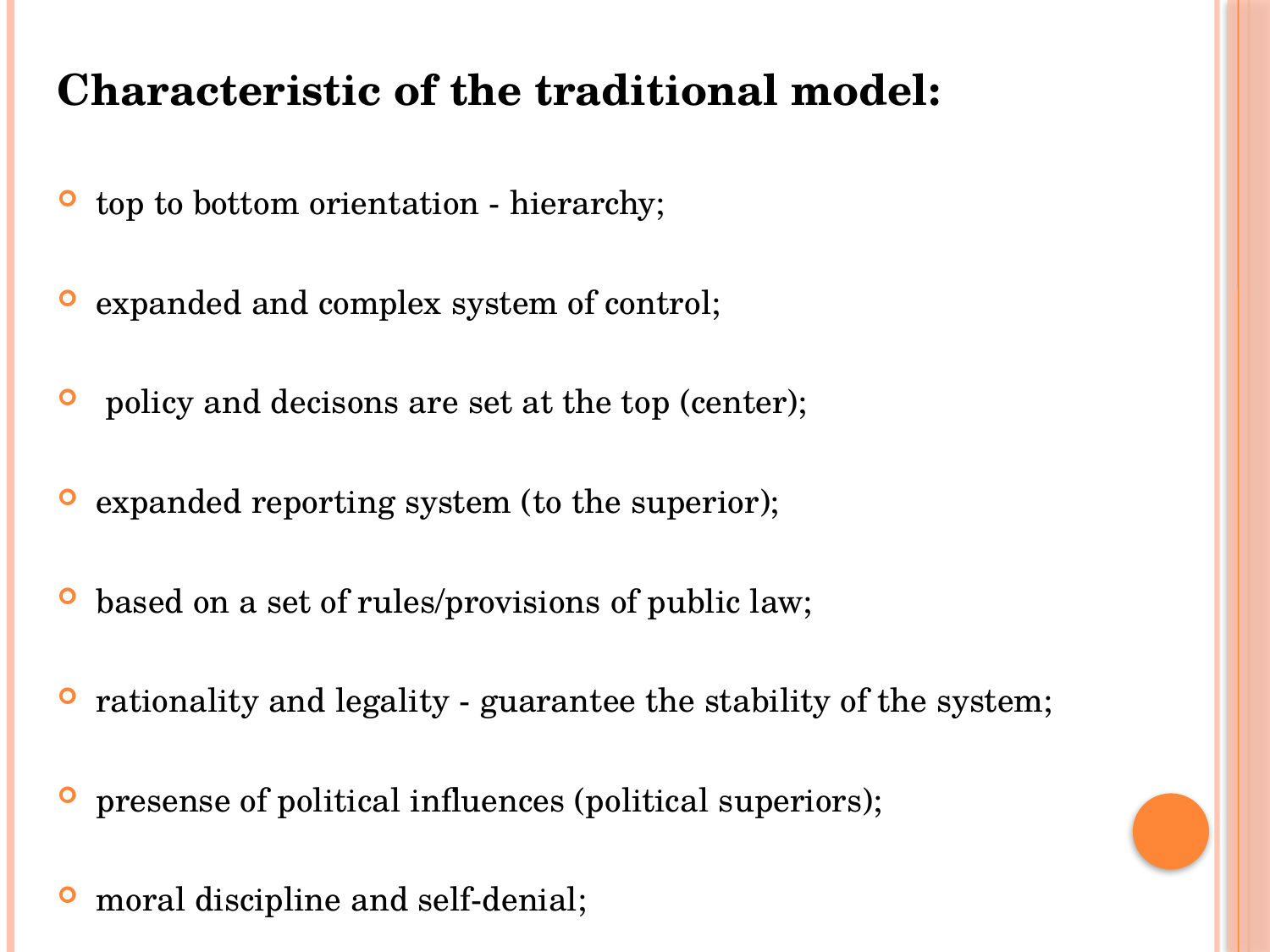

Characteristic of the traditional model:

top to bottom orientation - hierarchy;

expanded and complex system of control;

 policy and decisons are set at the top (center);

expanded reporting system (to the superior);

based on a set of rules/provisions of public law;

rationality and legality - guarantee the stability of the system;

presense of political influences (political superiors);

moral discipline and self-denial;